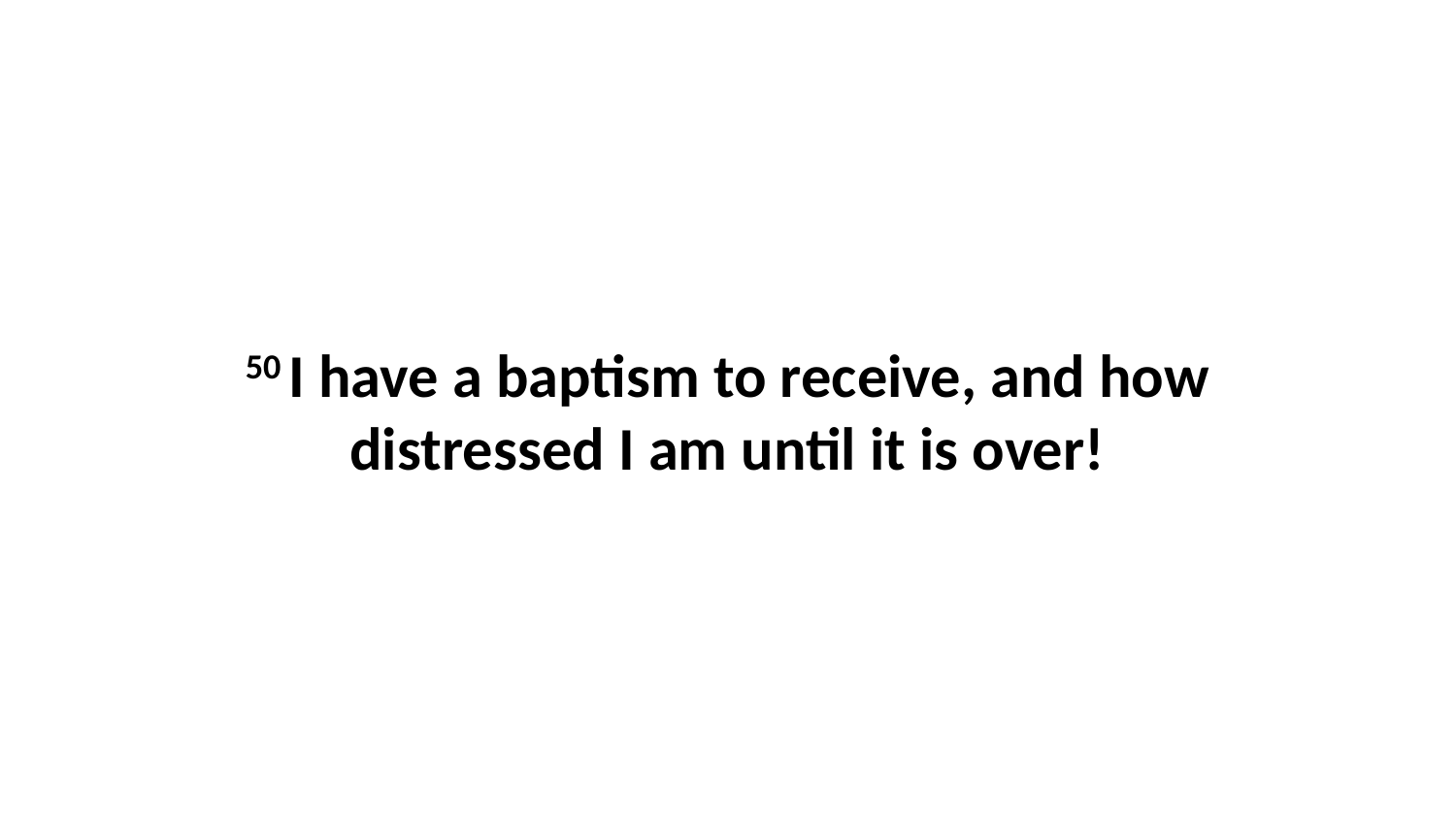

50 I have a baptism to receive, and how distressed I am until it is over!